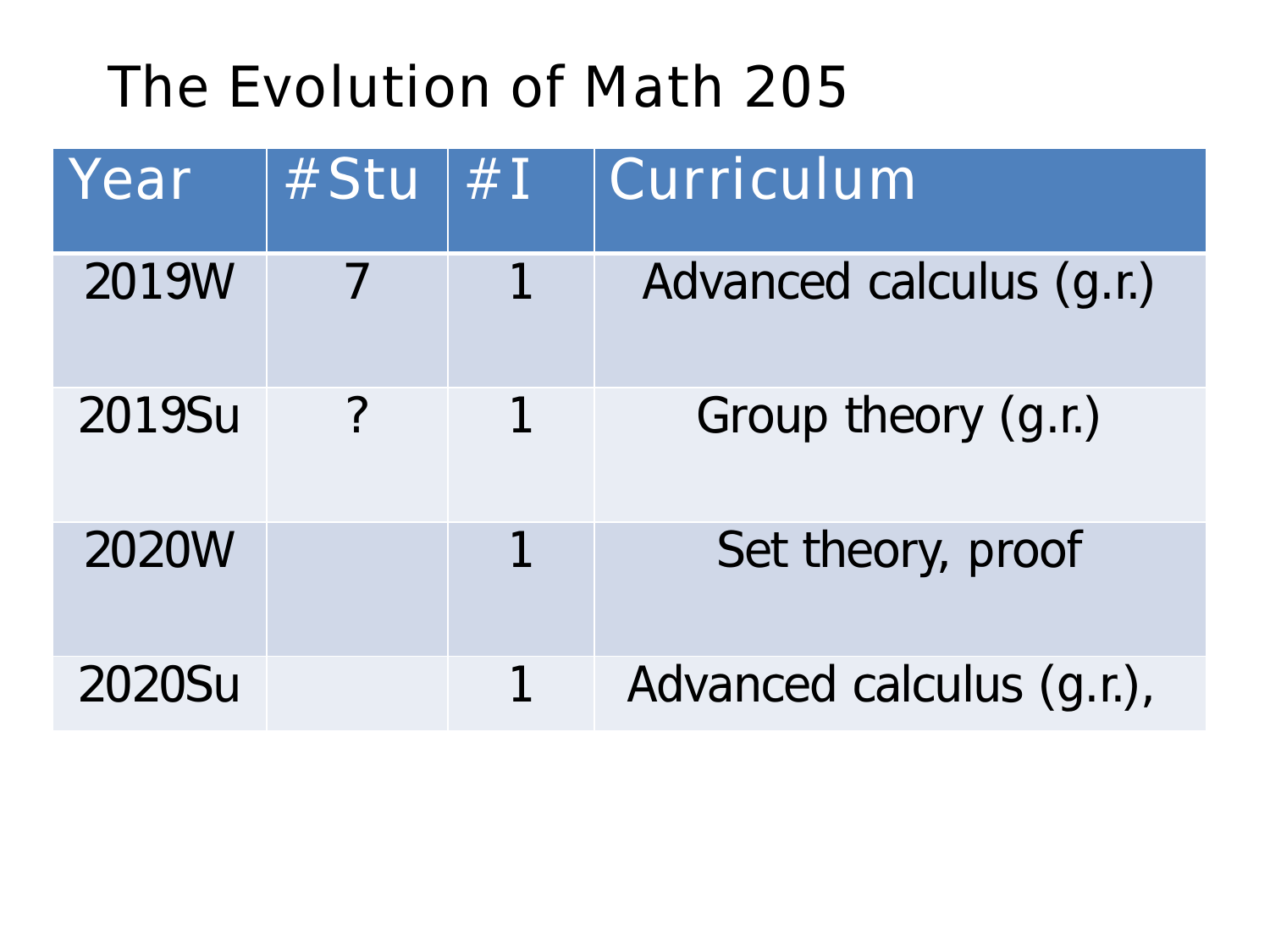

# The Evolution of Math 205

| Year | #Stu | #I | Curriculum |
| --- | --- | --- | --- |
| 2019W | 7 | 1 | Advanced calculus (g.r.) |
| 2019Su | ? | 1 | Group theory (g.r.) |
| 2020W |  | 1 | Set theory, proof |
| 2020Su |  | 1 | Advanced calculus (g.r.), |